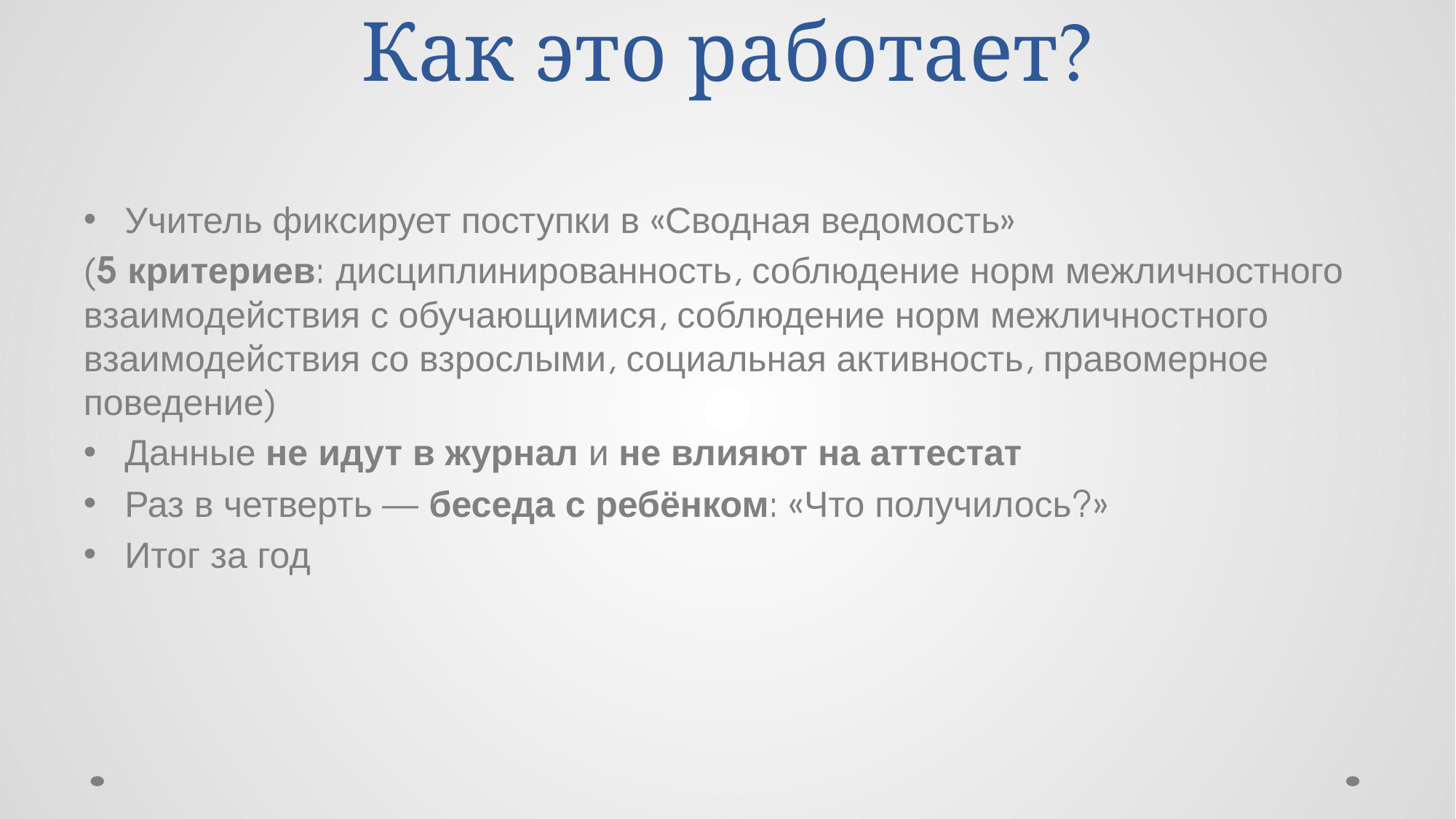

# Как это работает?
Учитель фиксирует поступки в «Сводная ведомость»
(5 критериев: дисциплинированность, соблюдение норм межличностного взаимодействия с обучающимися, соблюдение норм межличностного взаимодействия со взрослыми, социальная активность, правомерное поведение)
Данные не идут в журнал и не влияют на аттестат
Раз в четверть — беседа с ребёнком: «Что получилось?»
Итог за год